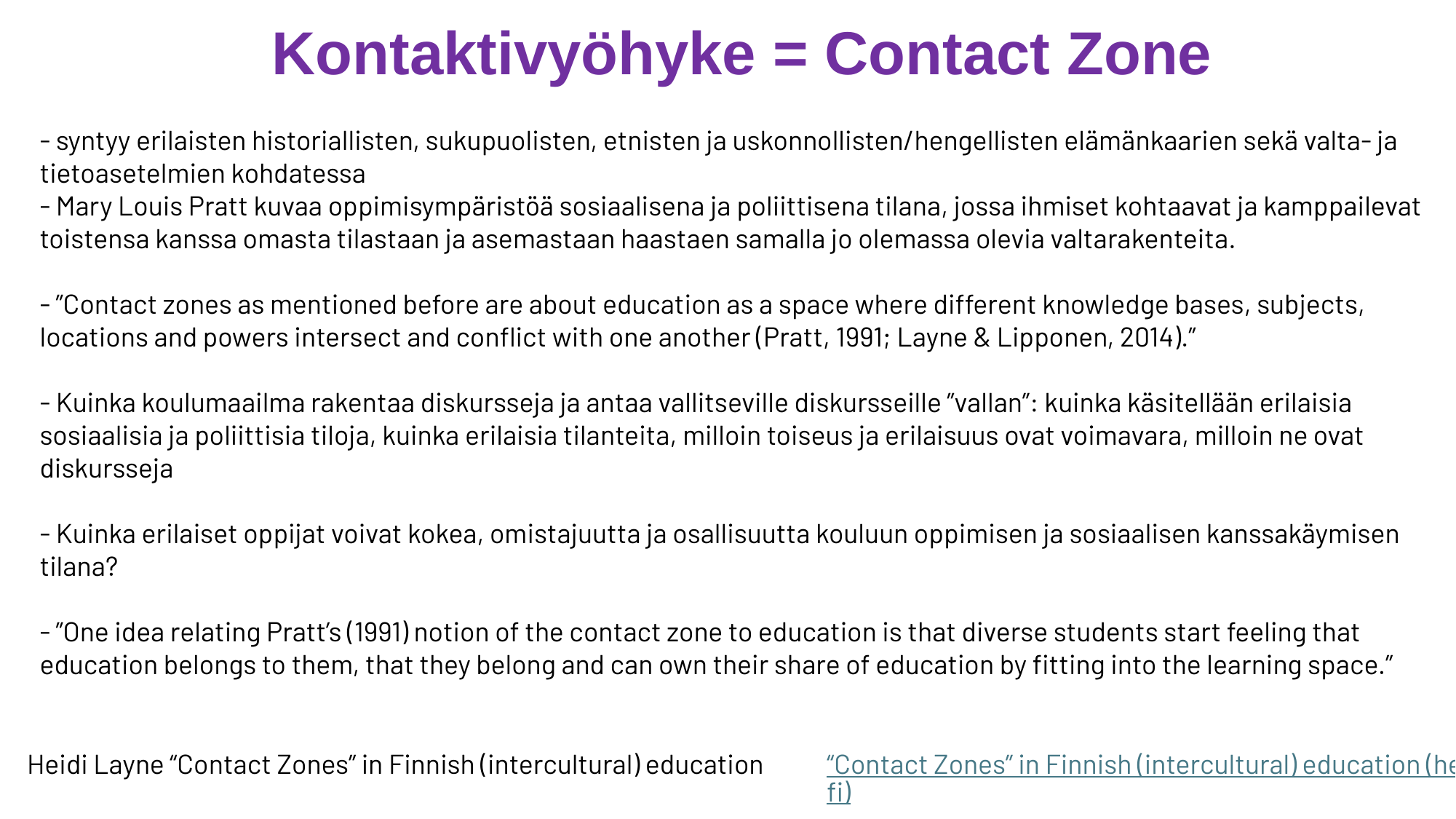

Kontaktivyöhyke = Contact Zone

- syntyy erilaisten historiallisten, sukupuolisten, etnisten ja uskonnollisten/hengellisten elämänkaarien sekä valta- ja tietoasetelmien kohdatessa
- Mary Louis Pratt kuvaa oppimisympäristöä sosiaalisena ja poliittisena tilana, jossa ihmiset kohtaavat ja kamppailevat toistensa kanssa omasta tilastaan ja asemastaan haastaen samalla jo olemassa olevia valtarakenteita.

- ”Contact zones as mentioned before are about education as a space where different knowledge bases, subjects, locations and powers intersect and conflict with one another (Pratt, 1991; Layne & Lipponen, 2014).”

- Kuinka koulumaailma rakentaa diskursseja ja antaa vallitseville diskursseille ”vallan”: kuinka käsitellään erilaisia sosiaalisia ja poliittisia tiloja, kuinka erilaisia tilanteita, milloin toiseus ja erilaisuus ovat voimavara, milloin ne ovat diskursseja

- Kuinka erilaiset oppijat voivat kokea, omistajuutta ja osallisuutta kouluun oppimisen ja sosiaalisen kanssakäymisen tilana?

- ”One idea relating Pratt’s (1991) notion of the contact zone to education is that diverse students start feeling that education belongs to them, that they belong and can own their share of education by fitting into the learning space.”

Heidi Layne “Contact Zones” in Finnish (intercultural) education
“Contact Zones” in Finnish (intercultural) education (helsinki.fi)